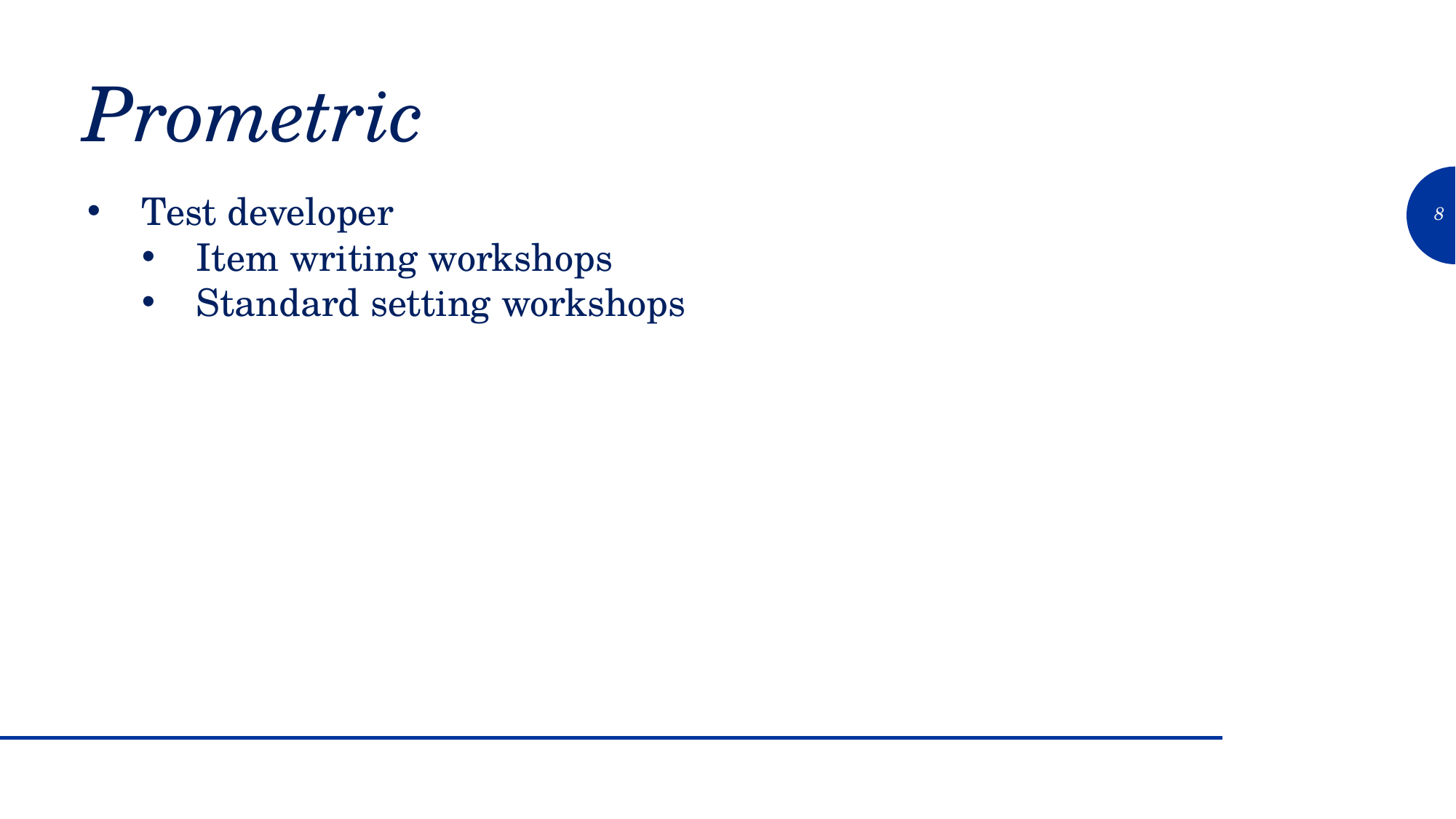

Prometric
Test developer
Item writing workshops
Standard setting workshops

8